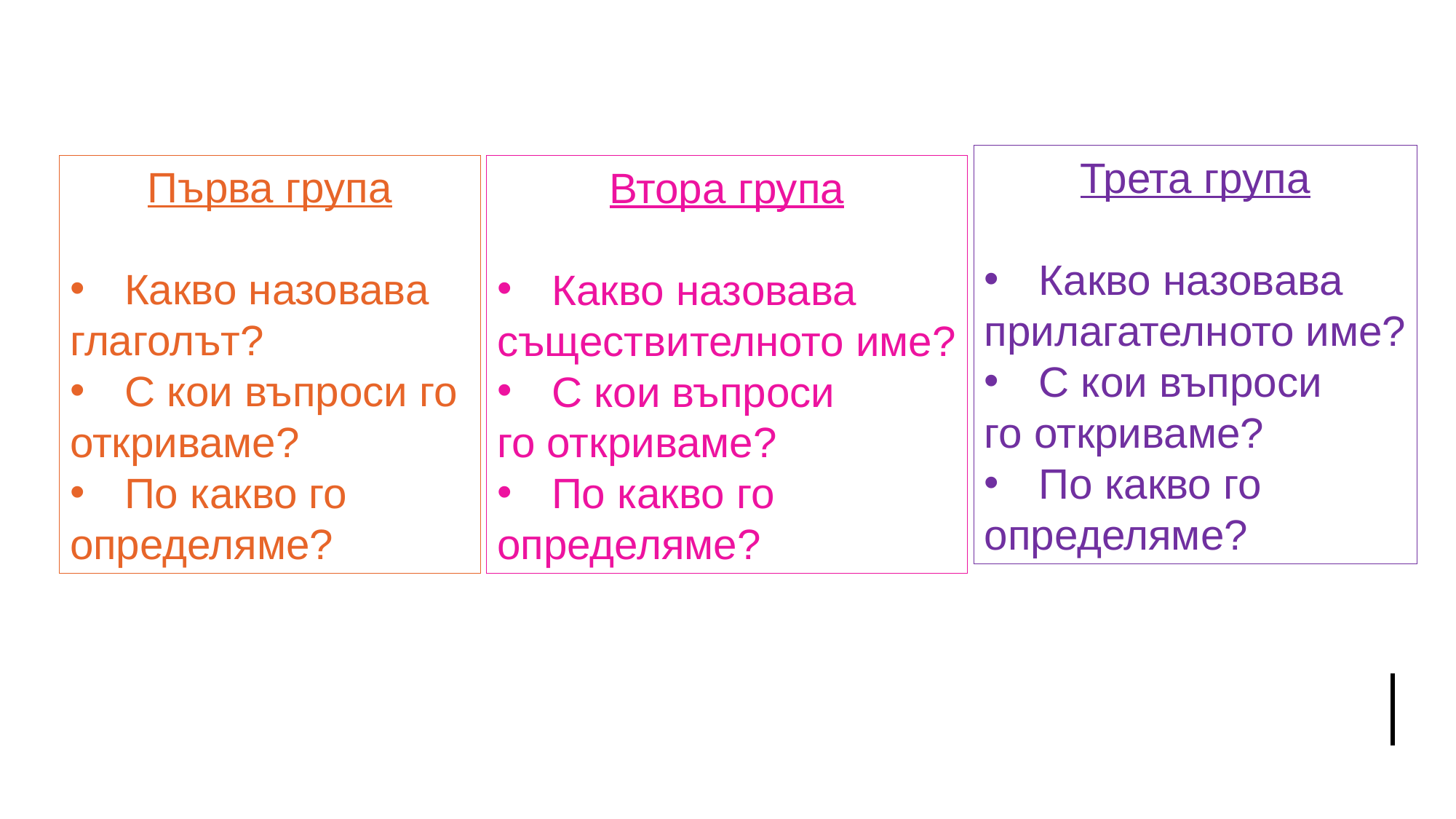

Трета група

Какво назовава
прилагателното име?
С кои въпроси
го откриваме?
По какво го
определяме?
Първа група

Какво назовава
глаголът?
С кои въпроси го
откриваме?
По какво го
определяме?
Втора група

Какво назовава
съществителното име?
С кои въпроси
го откриваме?
По какво го
определяме?